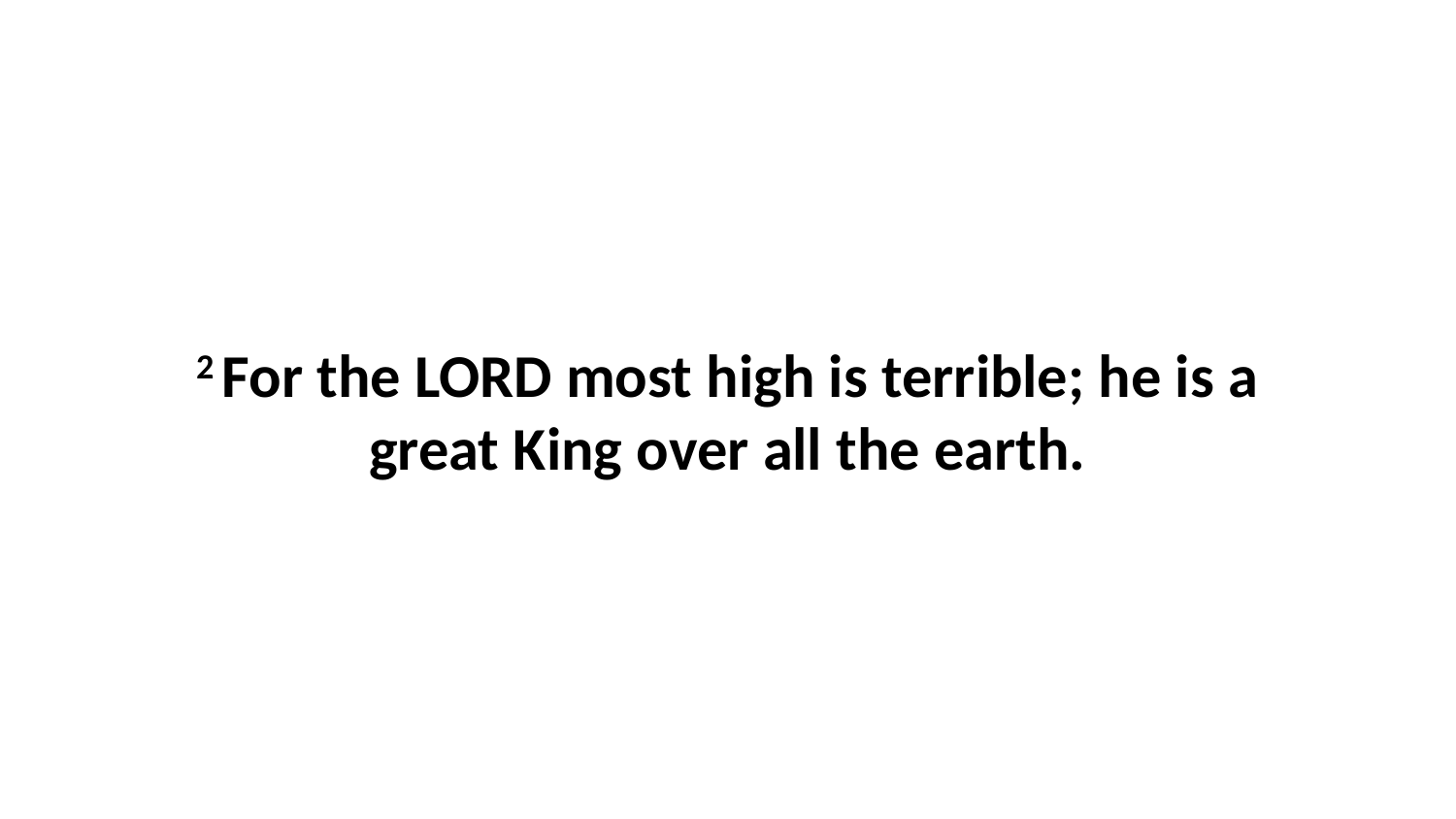

2 For the LORD most high is terrible; he is a great King over all the earth.